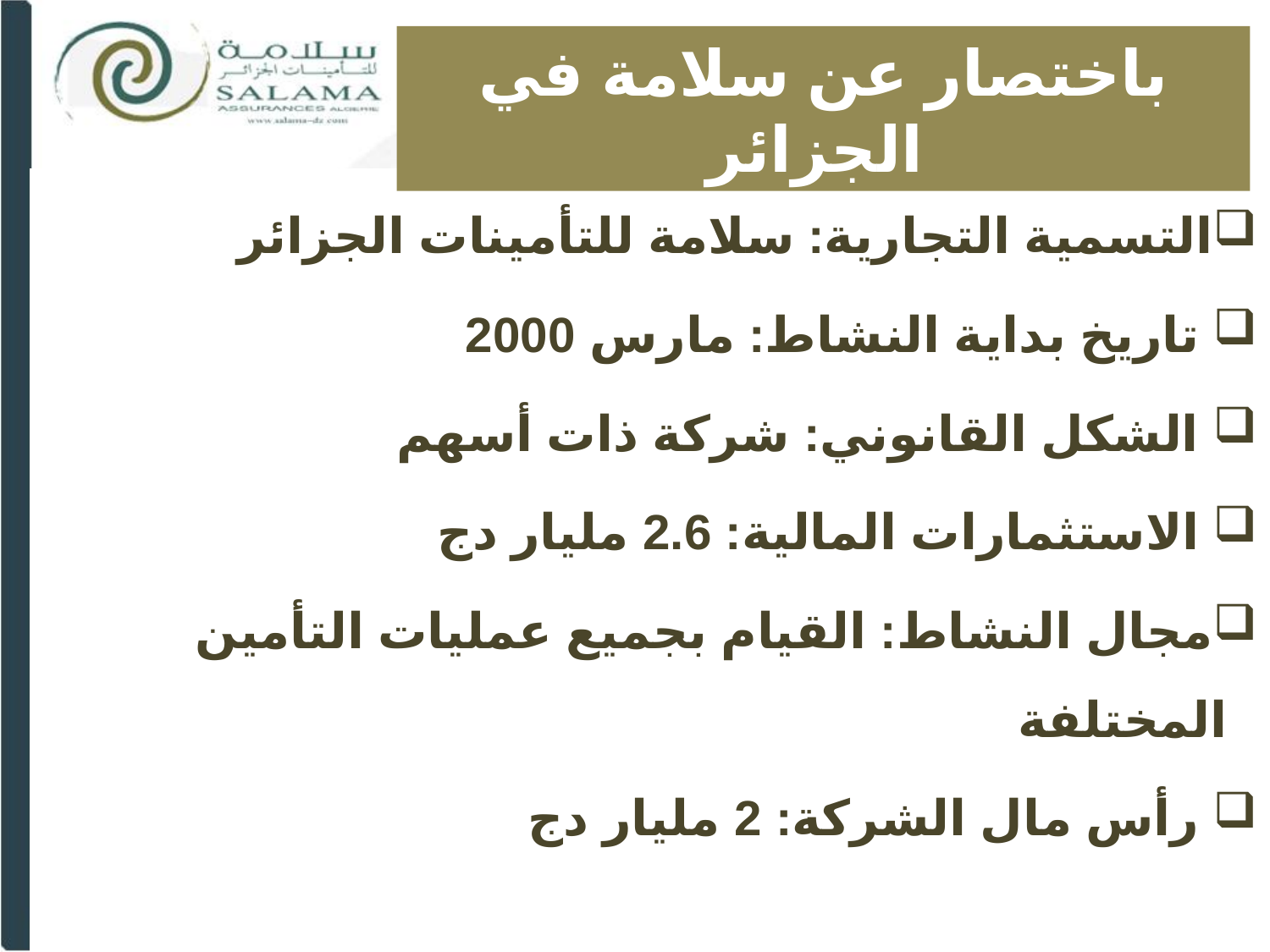

باختصار عن سلامة في الجزائر
التسمية التجارية: سلامة للتأمينات الجزائر
 تاريخ بداية النشاط: مارس 2000
 الشكل القانوني: شركة ذات أسهم
 الاستثمارات المالية: 2.6 مليار دج
مجال النشاط: القيام بجميع عمليات التأمين المختلفة
 رأس مال الشركة: 2 مليار دج

10